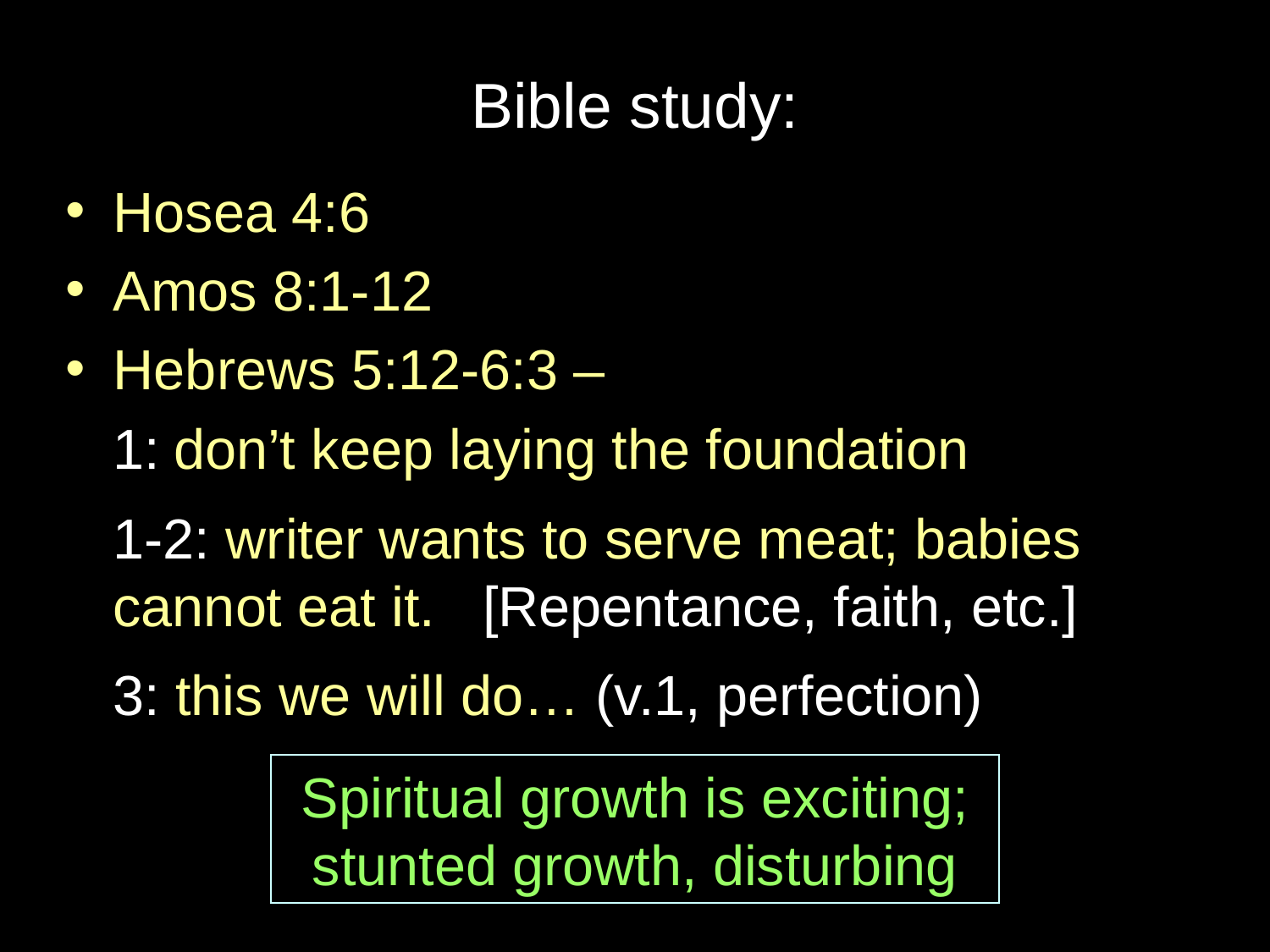

# Bible study:
Hosea 4:6
Amos 8:1-12
Hebrews 5:12-6:3 –
1: don’t keep laying the foundation
1-2: writer wants to serve meat; babies cannot eat it.   [Repentance, faith, etc.]
3: this we will do… (v.1, perfection)

Spiritual growth is exciting;
stunted growth, disturbing